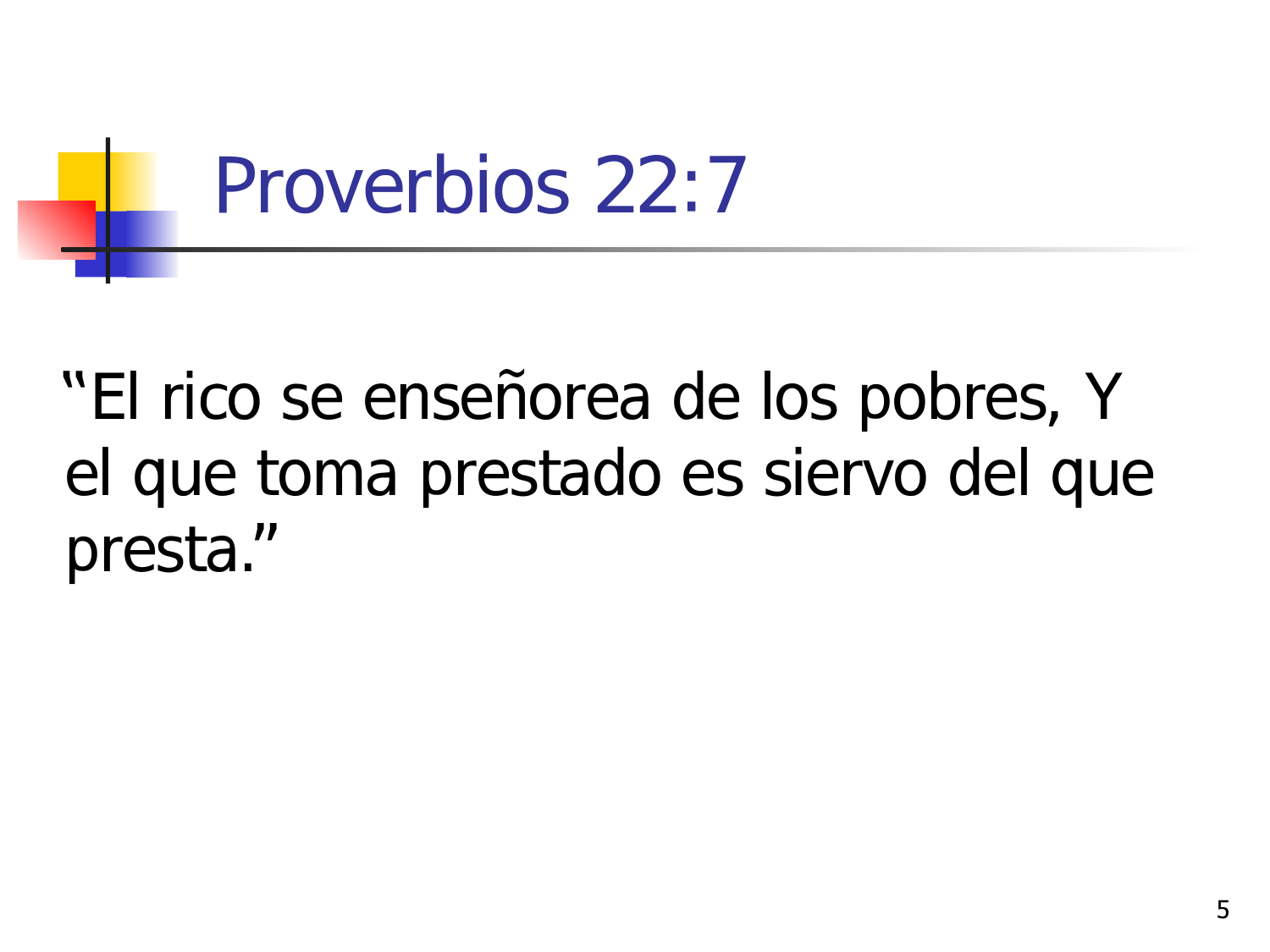

# Proverbios 22:7
“El rico se enseñorea de los pobres, Y el que toma prestado es siervo del que presta.”
5